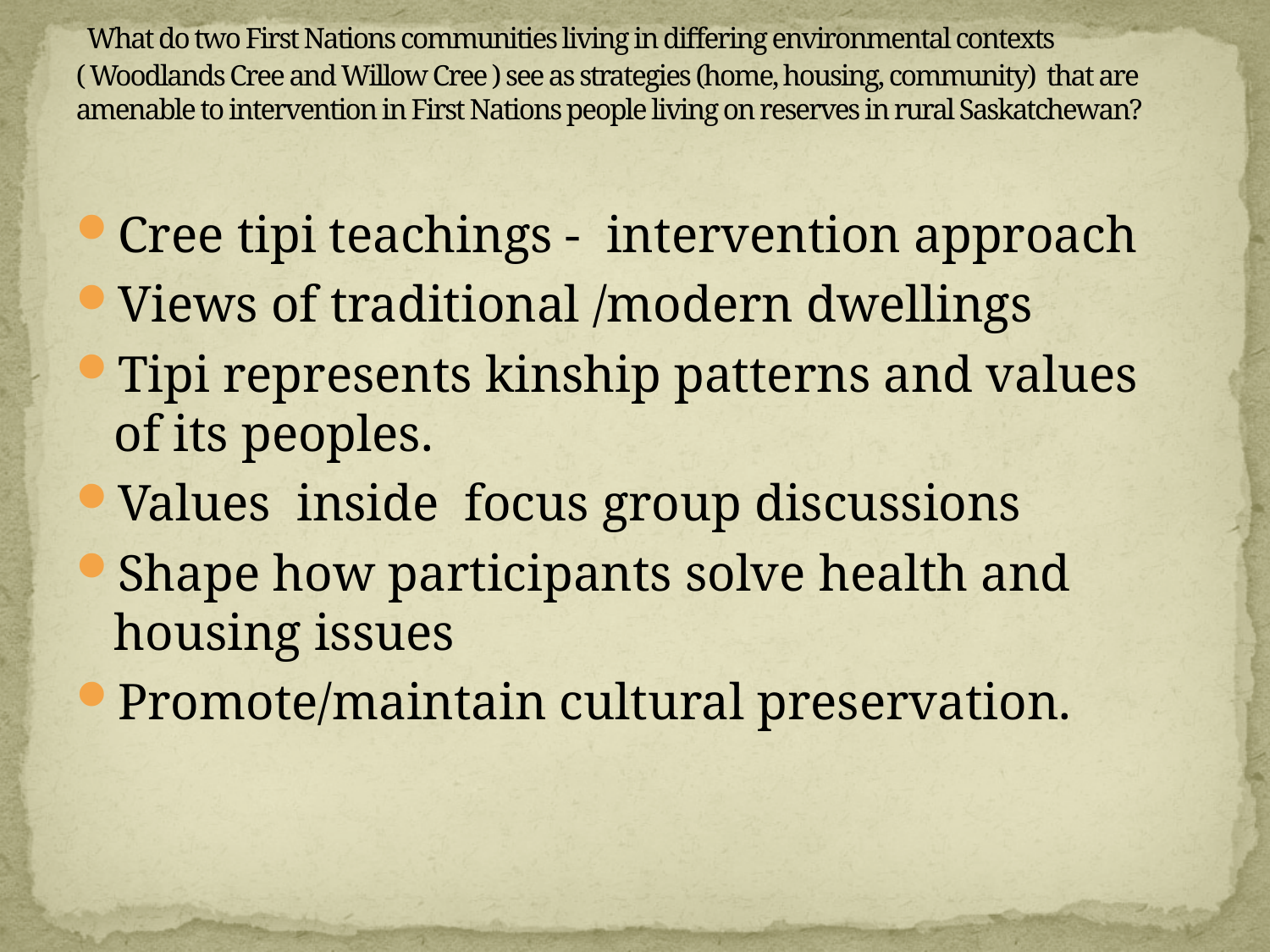

# What do two First Nations communities living in differing environmental contexts ( Woodlands Cree and Willow Cree ) see as strategies (home, housing, community)  that are amenable to intervention in First Nations people living on reserves in rural Saskatchewan?

Cree tipi teachings -  intervention approach
Views of traditional /modern dwellings
Tipi represents kinship patterns and values of its peoples.
Values  inside  focus group discussions
Shape how participants solve health and housing issues
Promote/maintain cultural preservation.